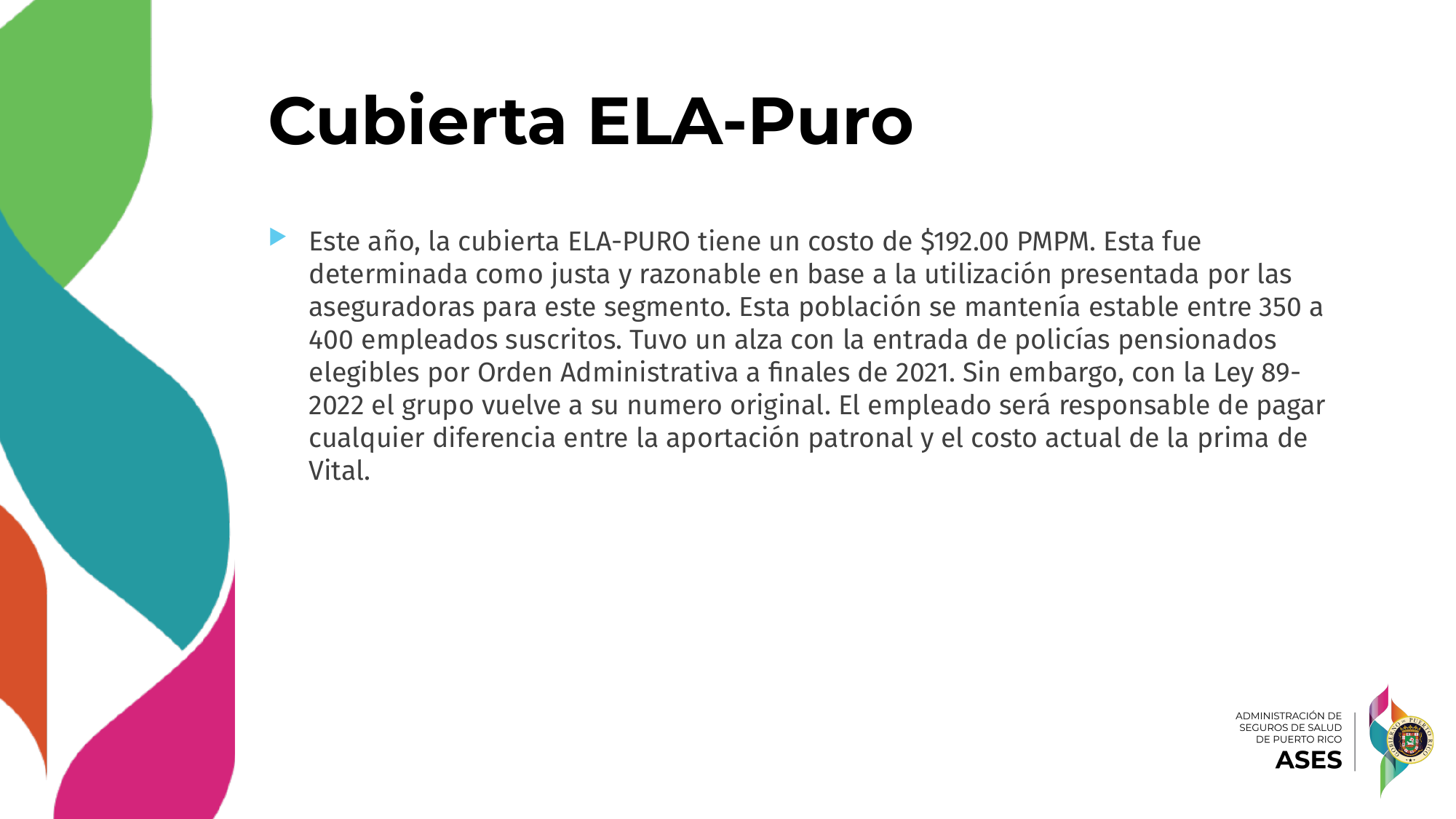

# Cubierta ELA-Puro
Este año, la cubierta ELA-PURO tiene un costo de $192.00 PMPM. Esta fue determinada como justa y razonable en base a la utilización presentada por las aseguradoras para este segmento. Esta población se mantenía estable entre 350 a 400 empleados suscritos. Tuvo un alza con la entrada de policías pensionados elegibles por Orden Administrativa a finales de 2021. Sin embargo, con la Ley 89-2022 el grupo vuelve a su numero original. El empleado será responsable de pagar cualquier diferencia entre la aportación patronal y el costo actual de la prima de Vital.